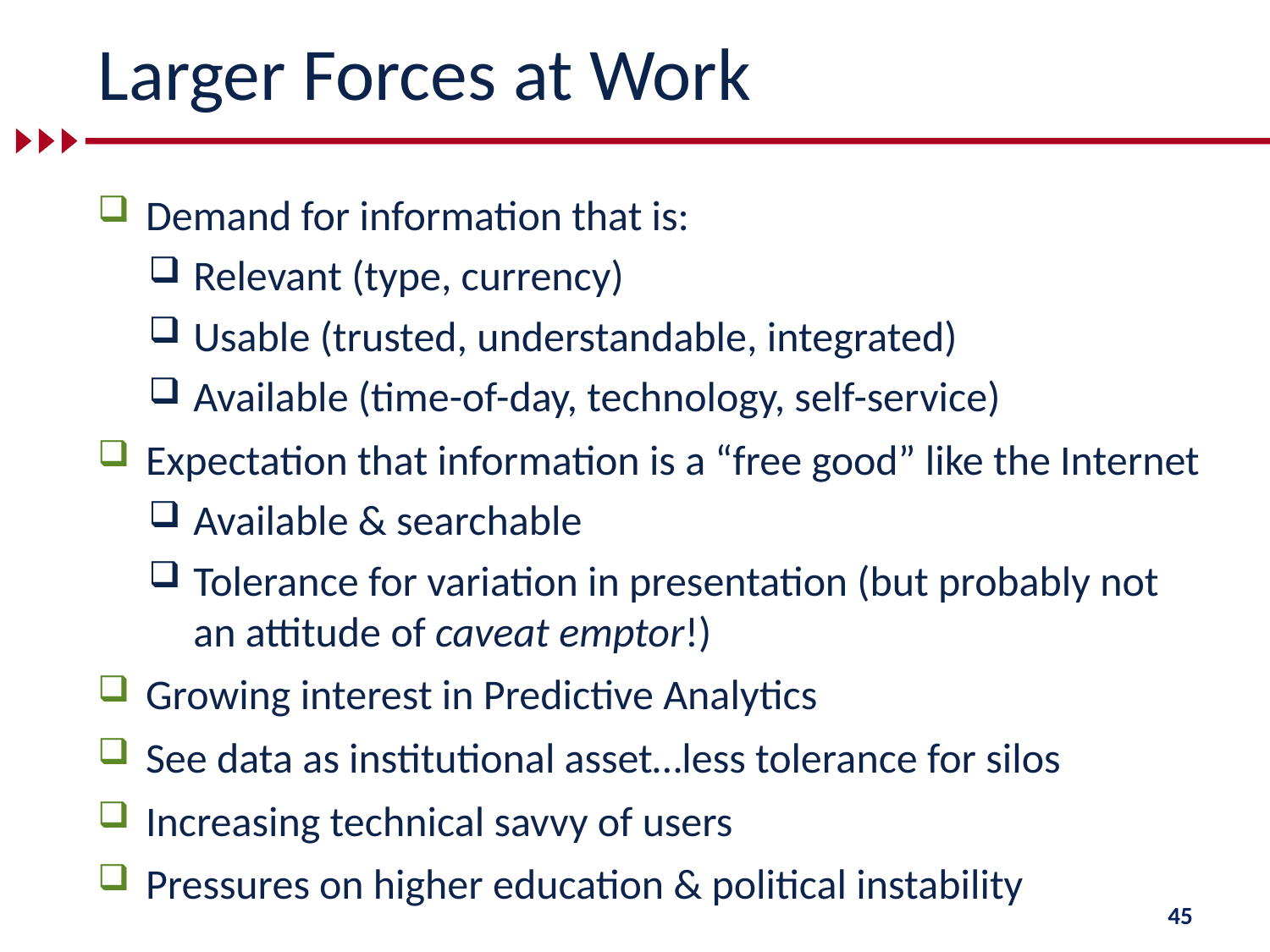

# Larger Forces at Work
Demand for information that is:
Relevant (type, currency)
Usable (trusted, understandable, integrated)
Available (time-of-day, technology, self-service)
Expectation that information is a “free good” like the Internet
Available & searchable
Tolerance for variation in presentation (but probably not an attitude of caveat emptor!)
Growing interest in Predictive Analytics
See data as institutional asset…less tolerance for silos
Increasing technical savvy of users
Pressures on higher education & political instability
45